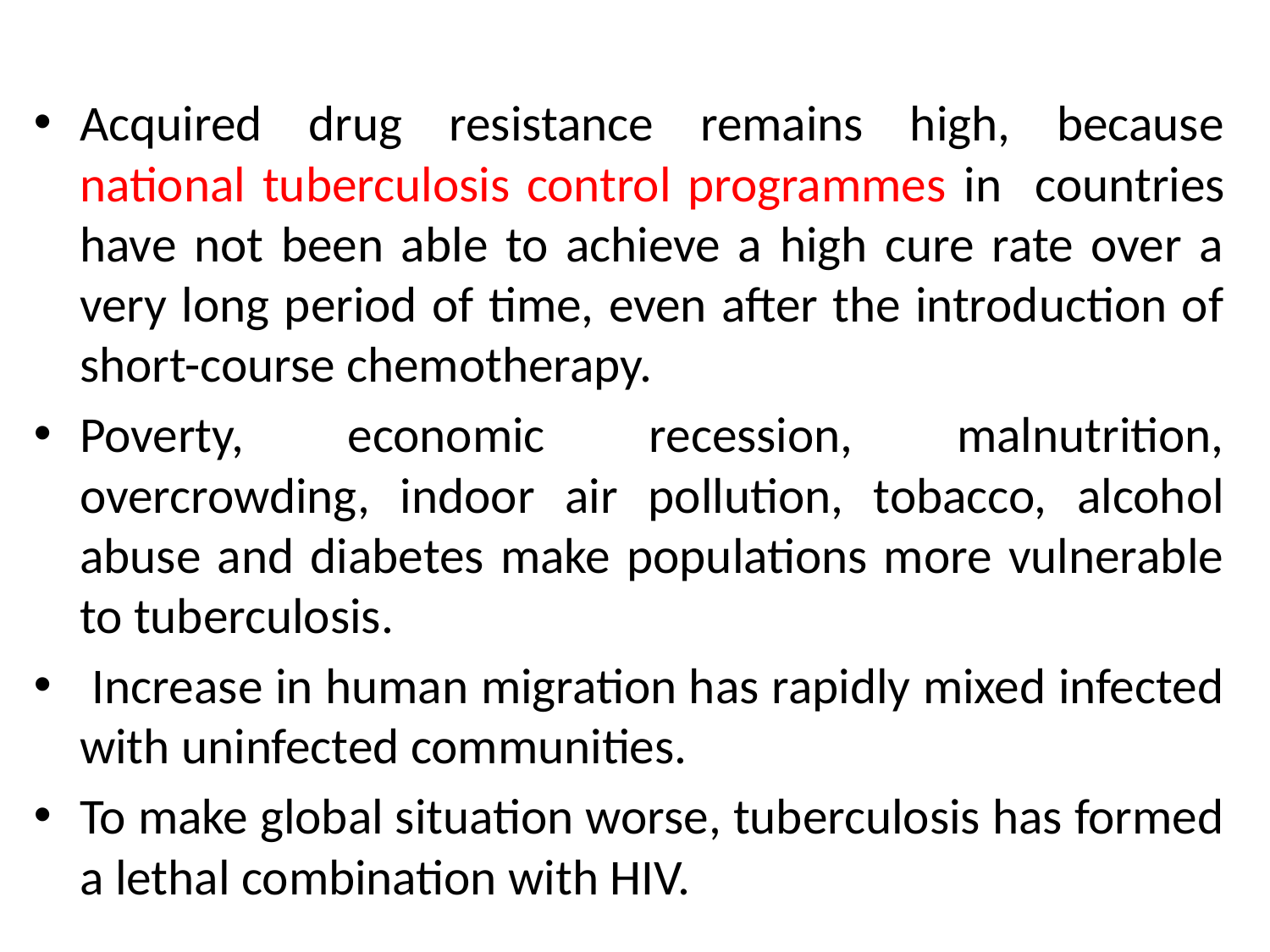

#
Acquired drug resistance remains high, because national tuberculosis control programmes in  countries have not been able to achieve a high cure rate over a very long period of time, even after the introduction of short-course chemotherapy.
Poverty, economic recession, malnutrition, overcrowding, indoor air pollution, tobacco, alcohol abuse and diabetes make populations more vulnerable to tuberculosis.
 Increase in human migration has rapidly mixed infected with uninfected communities.
To make global situation worse, tuberculosis has formed a lethal combination with HIV.